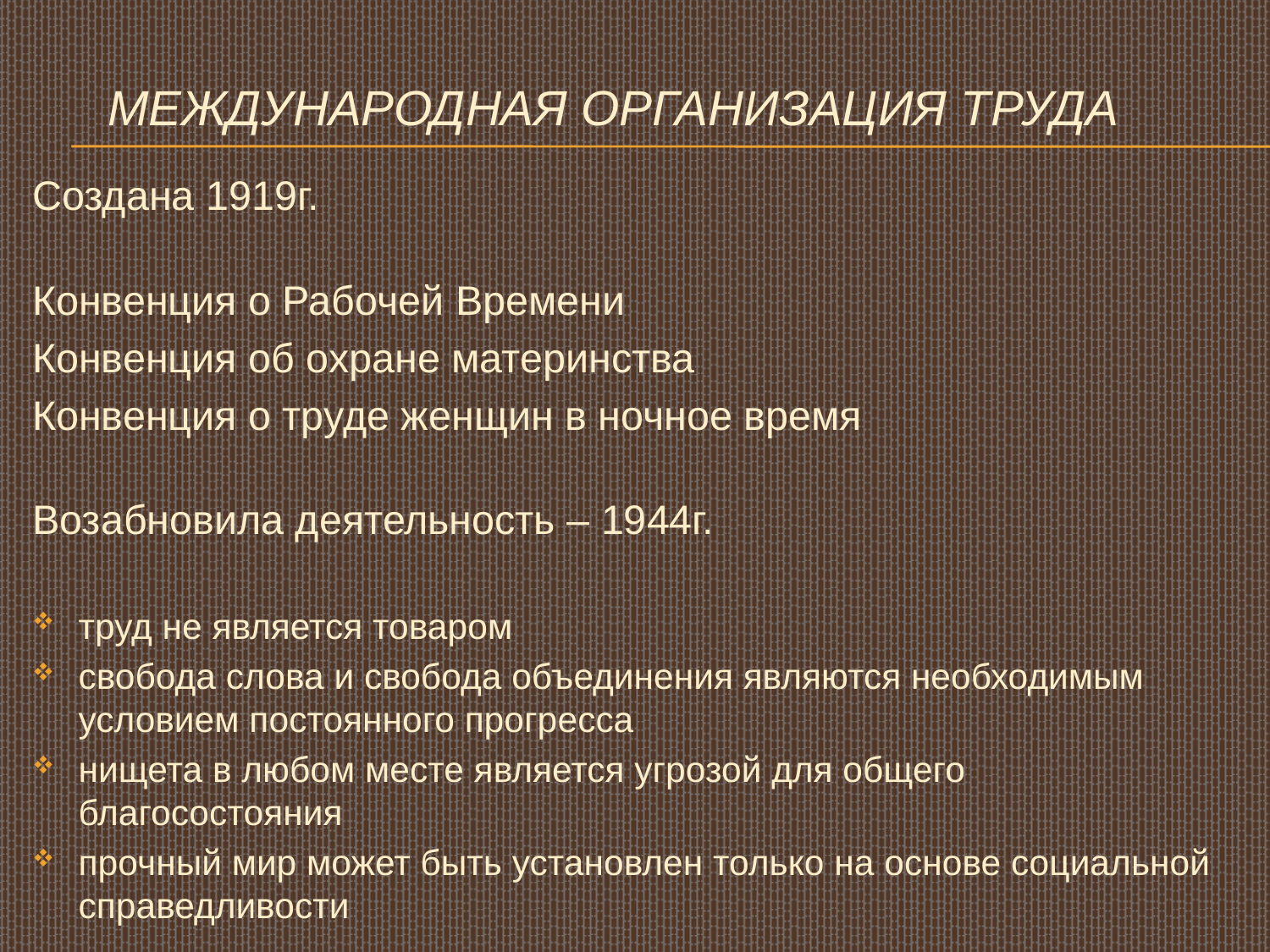

# Международная Организация Труда
Создана 1919г.

Конвенция о Рабочей Времени
Конвенция об охране материнства
Конвенция о труде женщин в ночное время

Возабновила деятельность – 1944г.

труд не является товаром
свобода слова и свобода объединения являются необходимым условием постоянного прогресса
нищета в любом месте является угрозой для общего благосостояния
прочный мир может быть установлен только на основе социальной справедливости